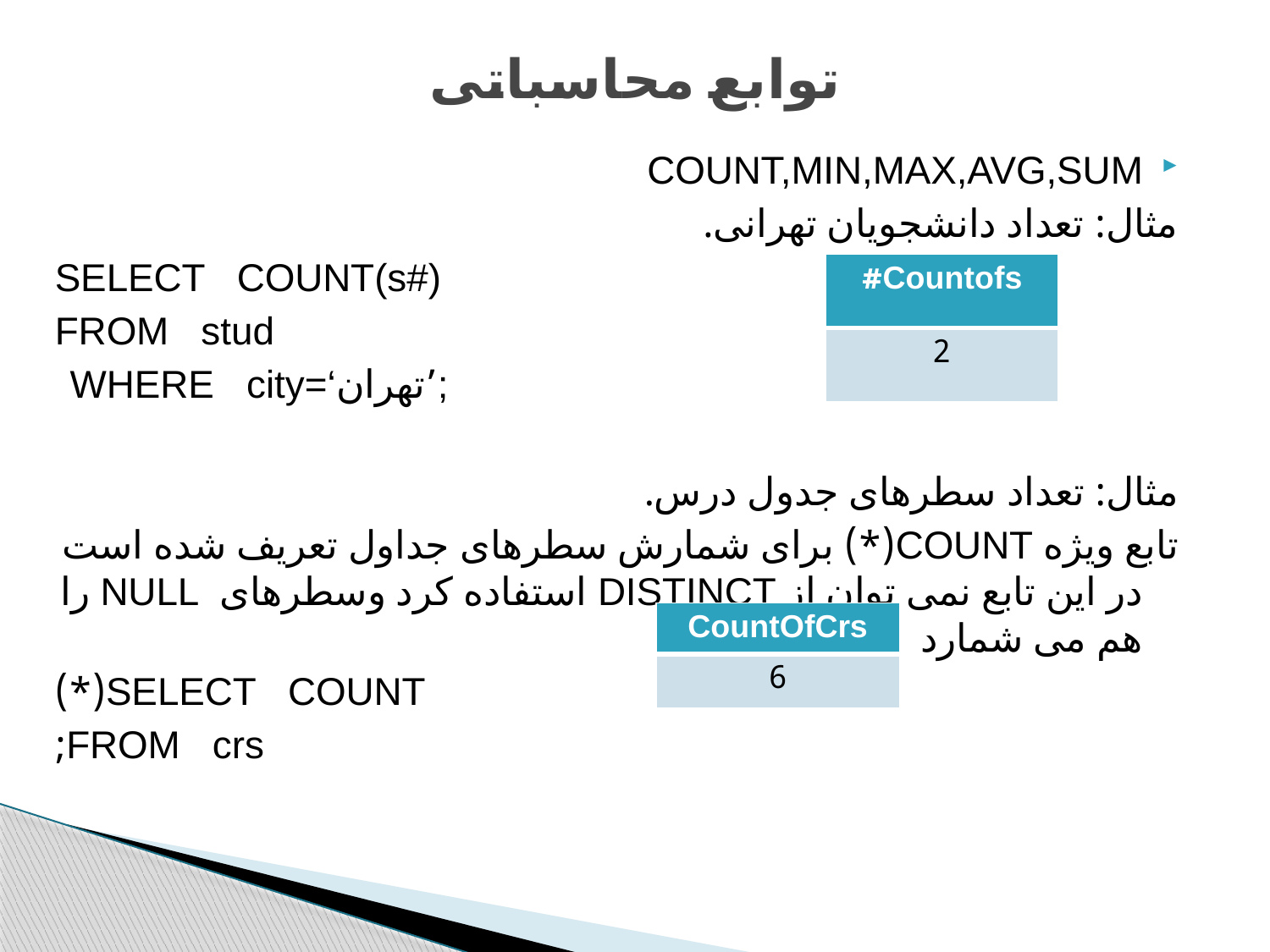

# توابع محاسباتی
COUNT,MIN,MAX,AVG,SUM
مثال: تعداد دانشجویان تهرانی.
SELECT   COUNT(s#)
FROM   stud
WHERE   city=‘تهران’;

مثال: تعداد سطرهای جدول درس.
تابع ویژه 	COUNT(*) برای شمارش سطرهای جداول تعریف شده است در این تابع نمی توان از DISTINCT استفاده کرد وسطرهای  NULL را هم می شمارد
SELECT   COUNT(*)
FROM   crs;
| Countofs# |
| --- |
| 2 |
| CountOfCrs |
| --- |
| 6 |